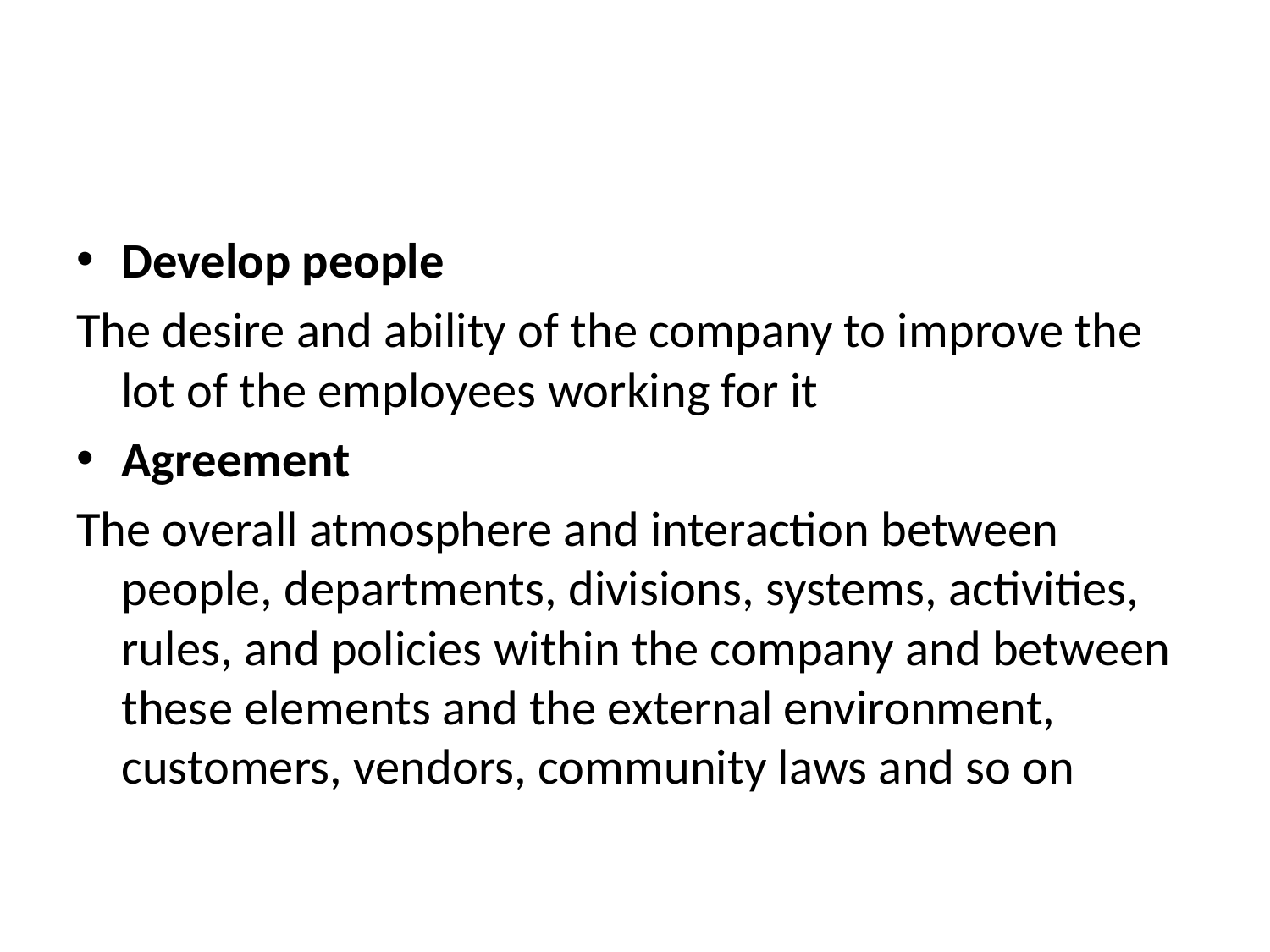

Develop people
The desire and ability of the company to improve the lot of the employees working for it
Agreement
The overall atmosphere and interaction between people, departments, divisions, systems, activities, rules, and policies within the company and between these elements and the external environment, customers, vendors, community laws and so on